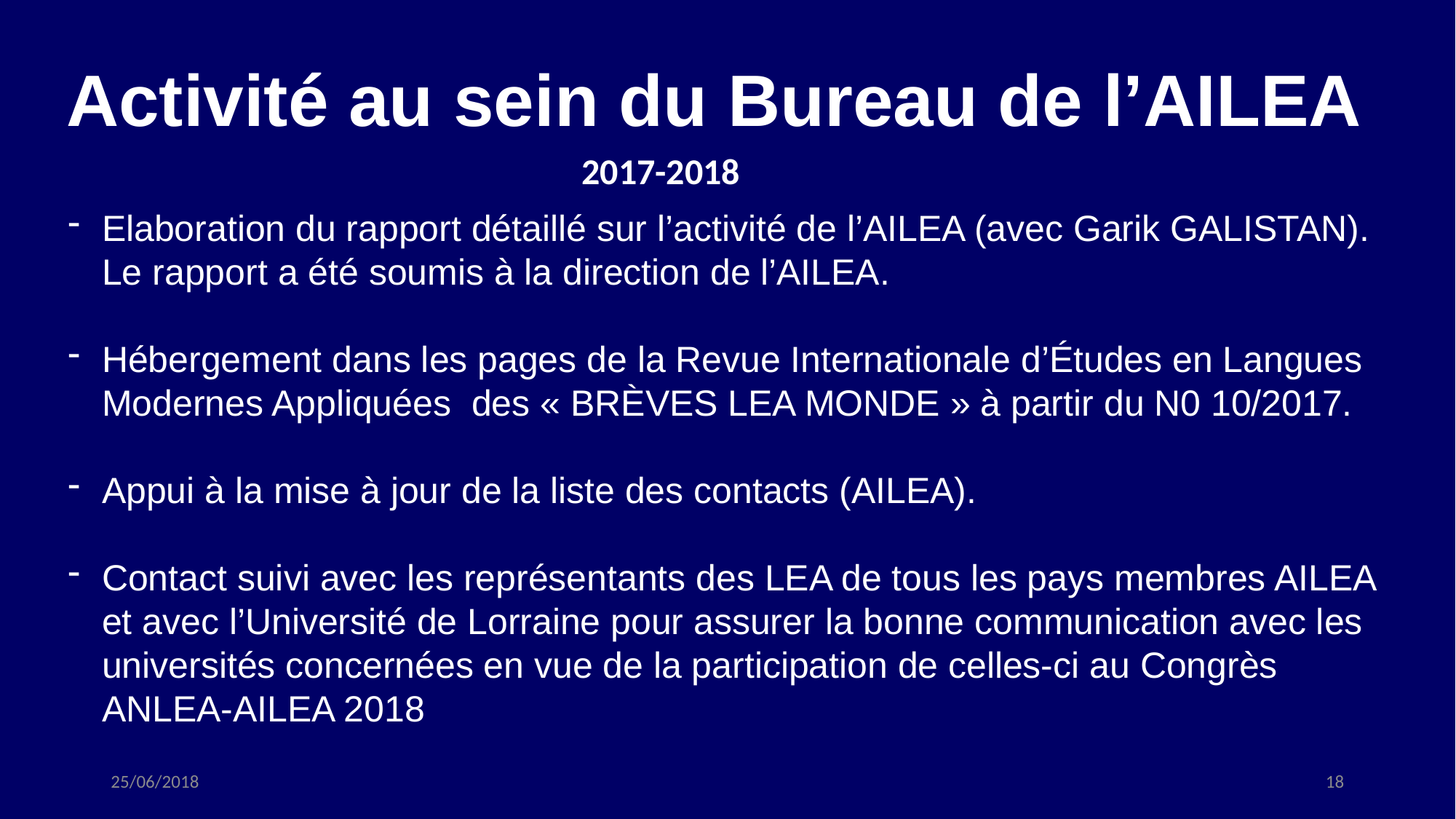

# Activité au sein du Bureau de l’AILEA
2017-2018
Elaboration du rapport détaillé sur l’activité de l’AILEA (avec Garik GALISTAN). Le rapport a été soumis à la direction de l’AILEA.

Hébergement dans les pages de la Revue Internationale d’Études en Langues Modernes Appliquées  des « BRÈVES LEA MONDE » à partir du N0 10/2017.

Appui à la mise à jour de la liste des contacts (AILEA).

Contact suivi avec les représentants des LEA de tous les pays membres AILEA et avec l’Université de Lorraine pour assurer la bonne communication avec les universités concernées en vue de la participation de celles-ci au Congrès ANLEA-AILEA 2018

25/06/2018
18